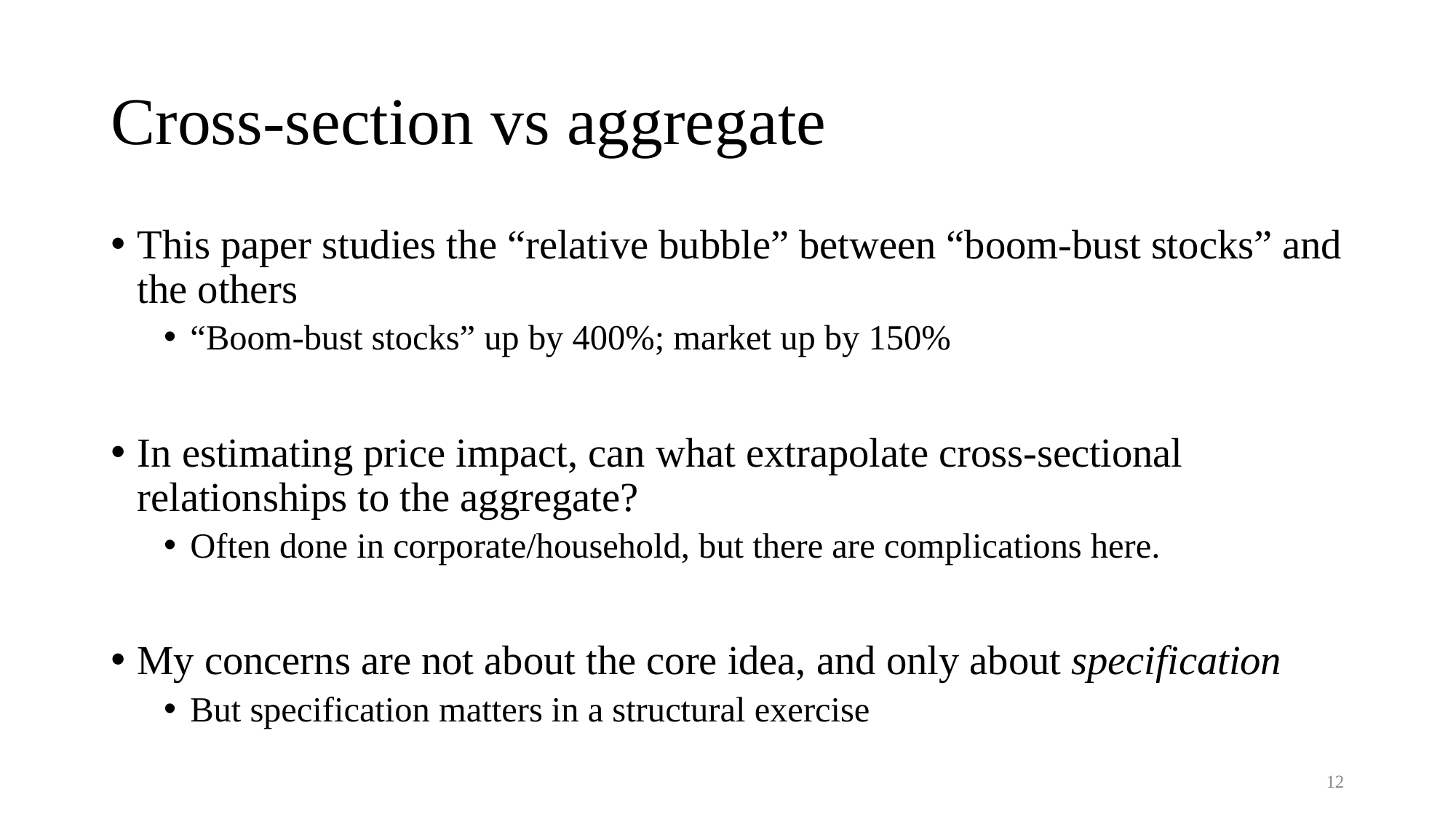

# Cross-section vs aggregate
This paper studies the “relative bubble” between “boom-bust stocks” and the others
“Boom-bust stocks” up by 400%; market up by 150%

In estimating price impact, can what extrapolate cross-sectional relationships to the aggregate?
Often done in corporate/household, but there are complications here.

My concerns are not about the core idea, and only about specification
But specification matters in a structural exercise

12